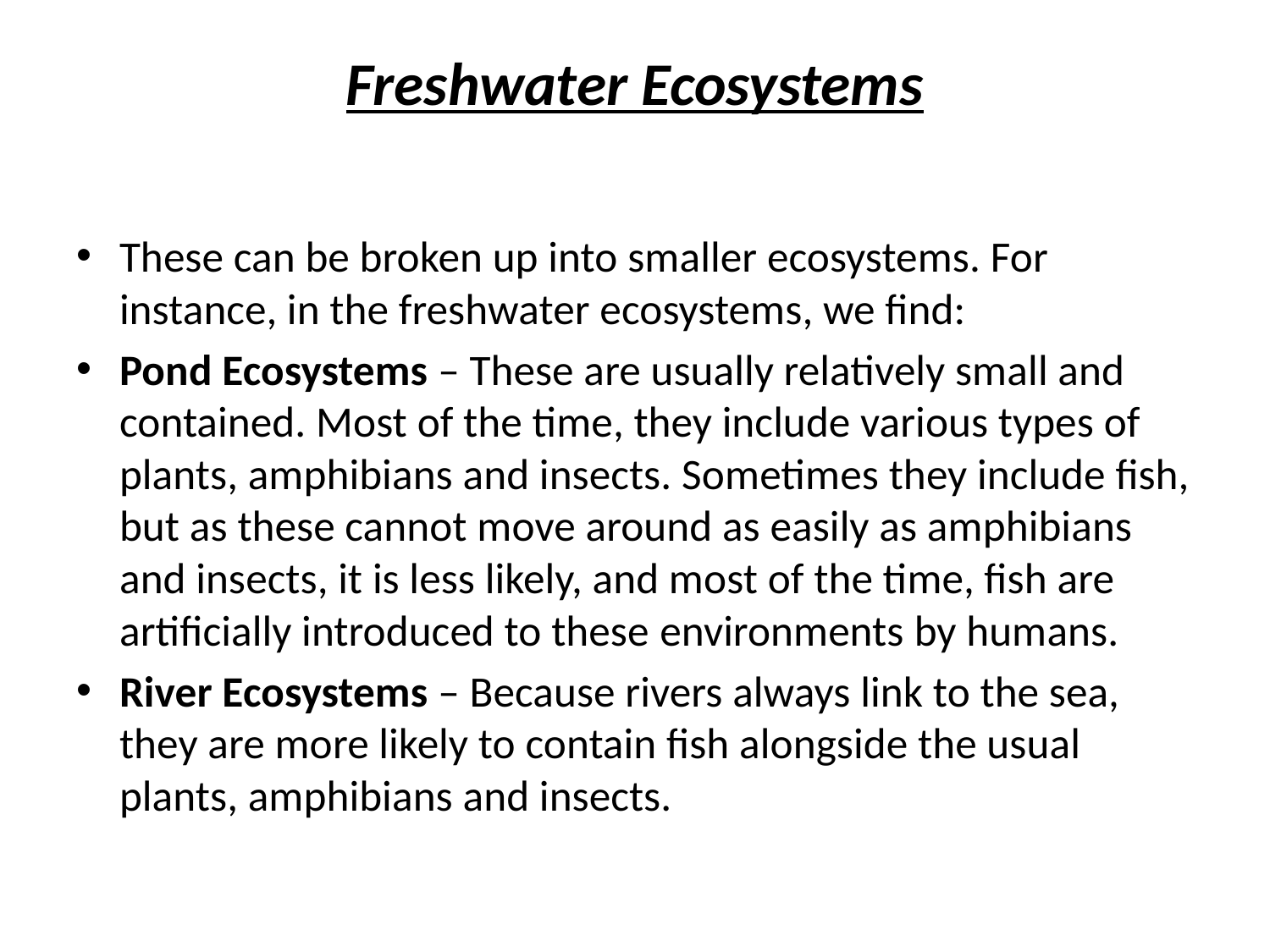

# Freshwater Ecosystems
These can be broken up into smaller ecosystems. For instance, in the freshwater ecosystems, we find:
Pond Ecosystems – These are usually relatively small and contained. Most of the time, they include various types of plants, amphibians and insects. Sometimes they include fish, but as these cannot move around as easily as amphibians and insects, it is less likely, and most of the time, fish are artificially introduced to these environments by humans.
River Ecosystems – Because rivers always link to the sea, they are more likely to contain fish alongside the usual plants, amphibians and insects.